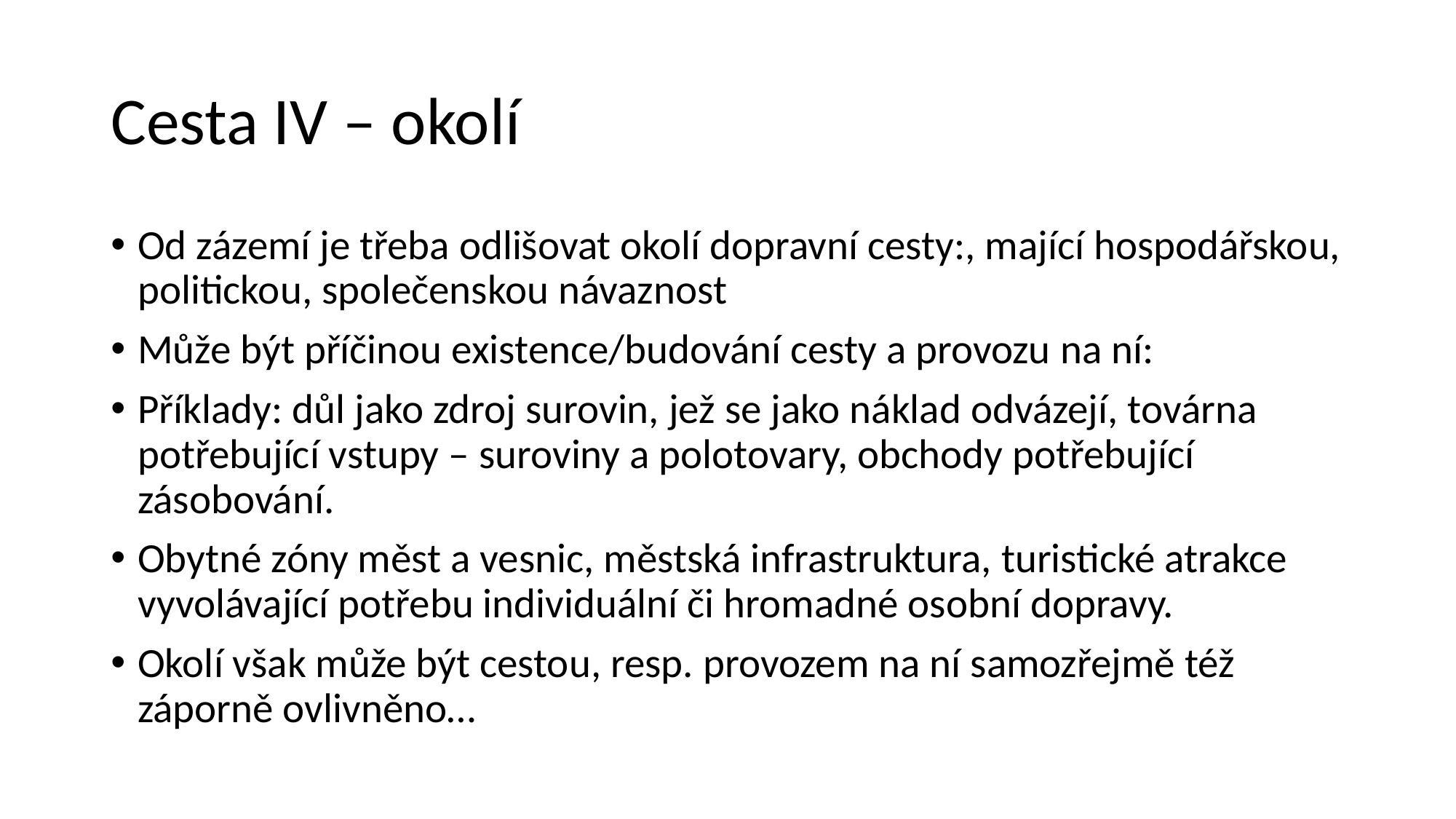

# Cesta IV – okolí
Od zázemí je třeba odlišovat okolí dopravní cesty:, mající hospodářskou, politickou, společenskou návaznost
Může být příčinou existence/budování cesty a provozu na ní:
Příklady: důl jako zdroj surovin, jež se jako náklad odvázejí, továrna potřebující vstupy – suroviny a polotovary, obchody potřebující zásobování.
Obytné zóny měst a vesnic, městská infrastruktura, turistické atrakce vyvolávající potřebu individuální či hromadné osobní dopravy.
Okolí však může být cestou, resp. provozem na ní samozřejmě též záporně ovlivněno…